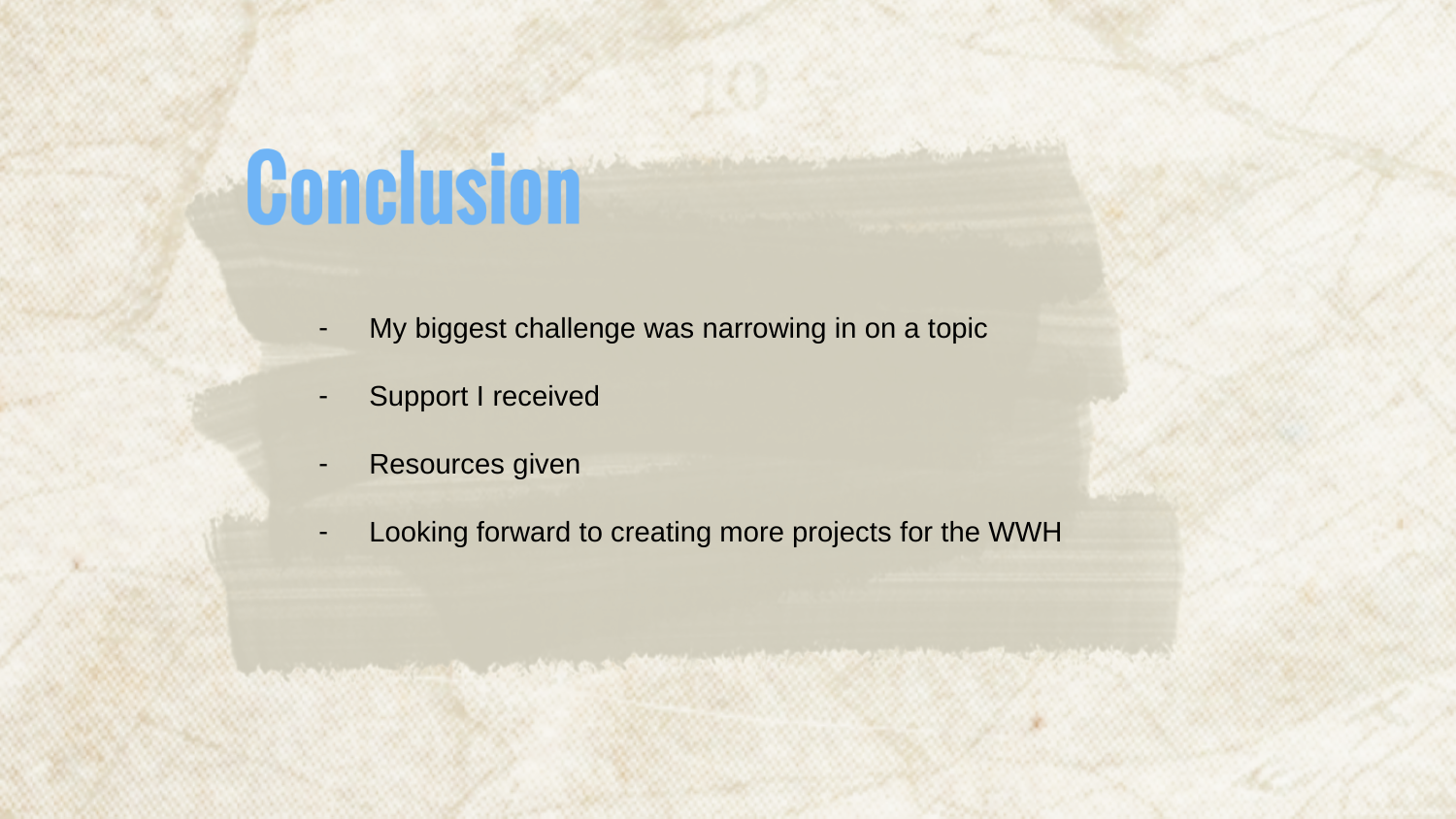

My biggest challenge was narrowing in on a topic

Support I received

Resources given

Looking forward to creating more projects for the WWH